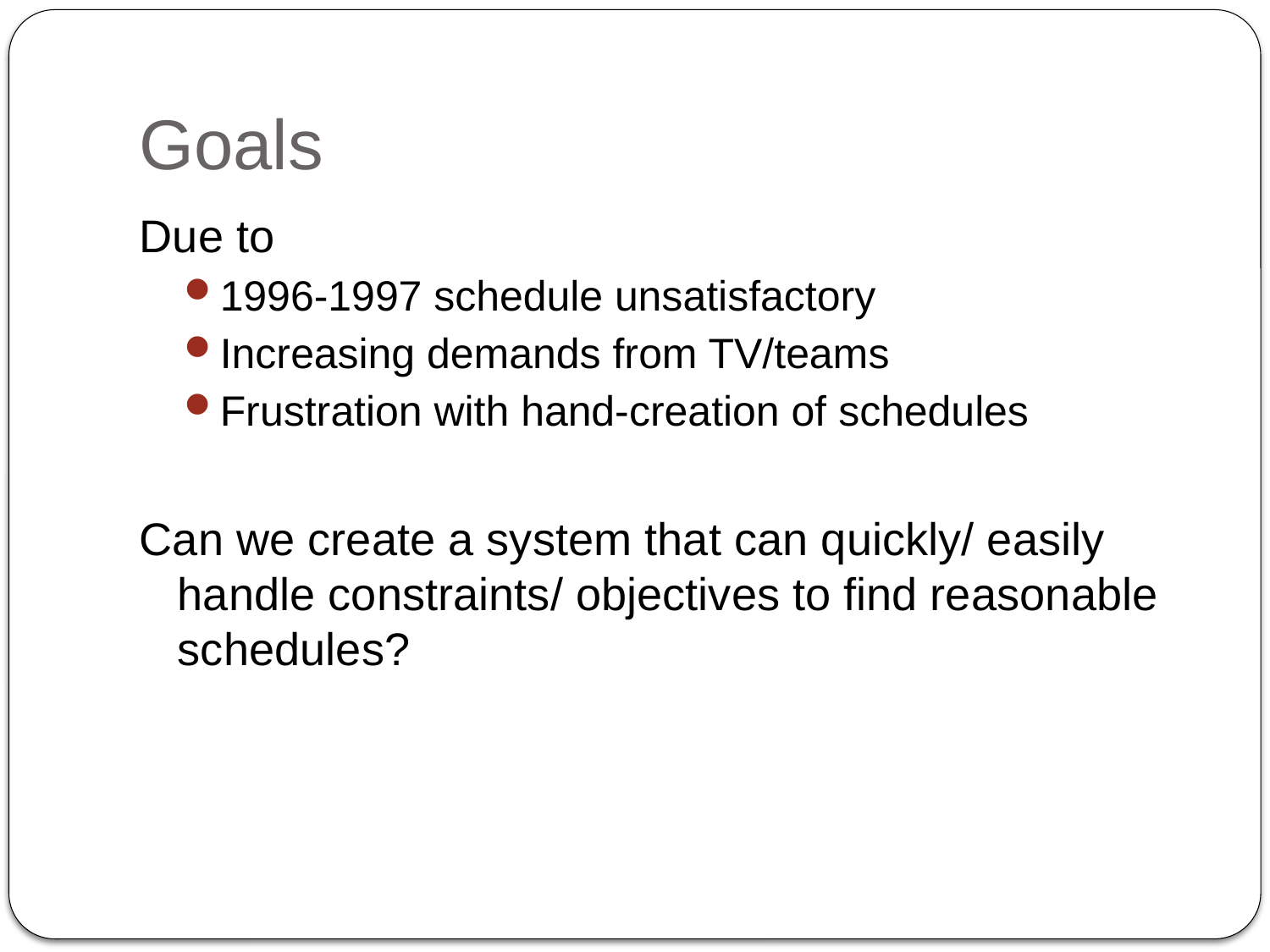

# Goals
Due to
1996-1997 schedule unsatisfactory
Increasing demands from TV/teams
Frustration with hand-creation of schedules

Can we create a system that can quickly/ easily handle constraints/ objectives to find reasonable schedules?